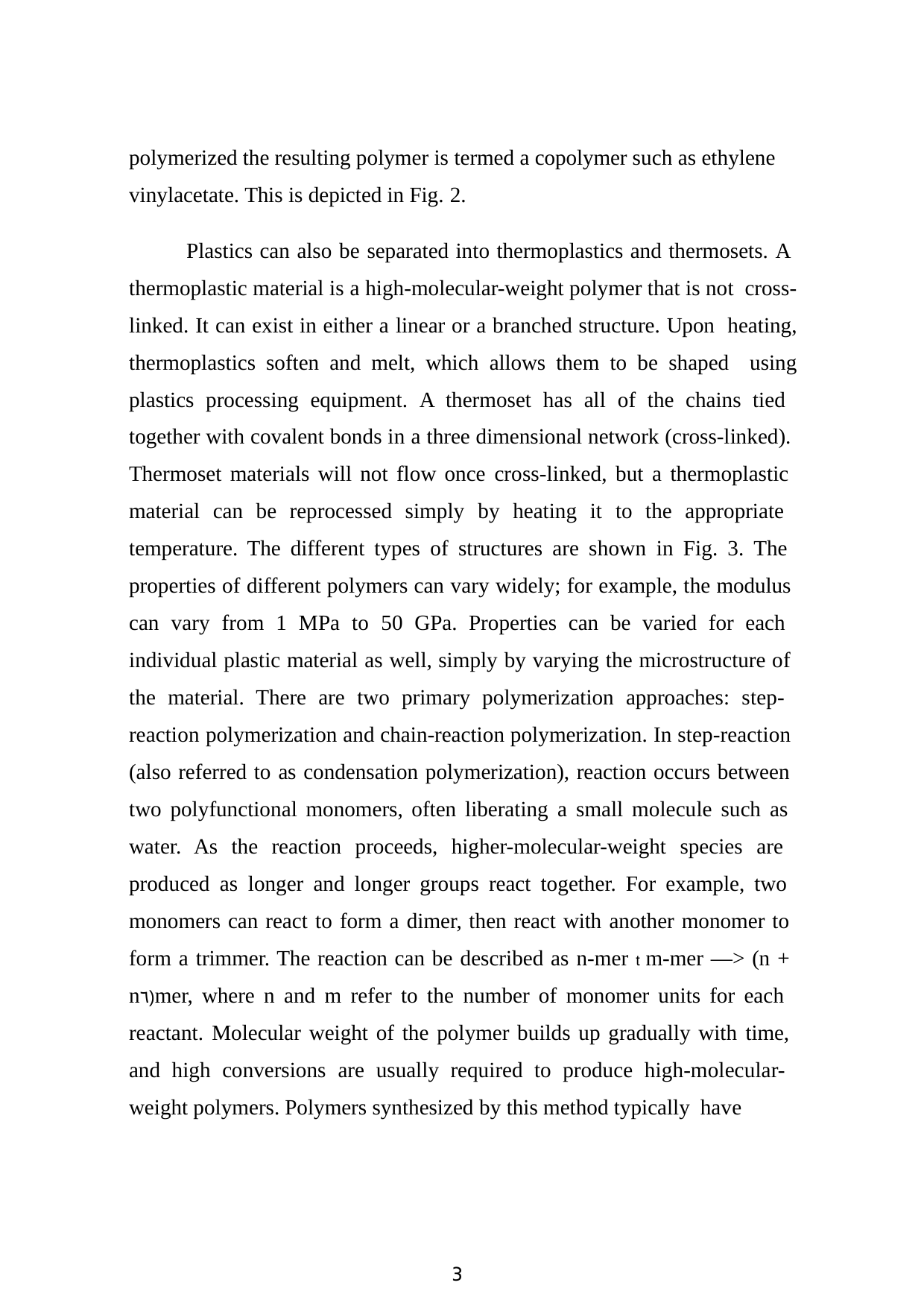

polymerized the resulting polymer is termed a copolymer such as ethylene  vinylacetate. This is depicted in Fig. 2.
Plastics can also be separated into thermoplastics and thermosets. A  thermoplastic material is a high-molecular-weight polymer that is not  cross-linked. It can exist in either a linear or a branched structure. Upon  heating, thermoplastics soften and melt, which allows them to be shaped  using plastics processing equipment. A thermoset has all of the chains tied  together with covalent bonds in a three dimensional network (cross-linked).  Thermoset materials will not flow once cross-linked, but a thermoplastic  material can be reprocessed simply by heating it to the appropriate  temperature. The different types of structures are shown in Fig. 3. The  properties of different polymers can vary widely; for example, the modulus  can vary from 1 MPa to 50 GPa. Properties can be varied for each  individual plastic material as well, simply by varying the microstructure of  the material. There are two primary polymerization approaches: step-  reaction polymerization and chain-reaction polymerization. In step-reaction  (also referred to as condensation polymerization), reaction occurs between  two polyfunctional monomers, often liberating a small molecule such as  water. As the reaction proceeds, higher-molecular-weight species are  produced as longer and longer groups react together. For example, two  monomers can react to form a dimer, then react with another monomer to  form a trimmer. The reaction can be described as n-mer t m-mer —> (n +  n٦)mer, where n and m refer to the number of monomer units for each  reactant. Molecular weight of the polymer builds up gradually with time,  and high conversions are usually required to produce high-molecular-  weight polymers. Polymers synthesized by this method typically have
3